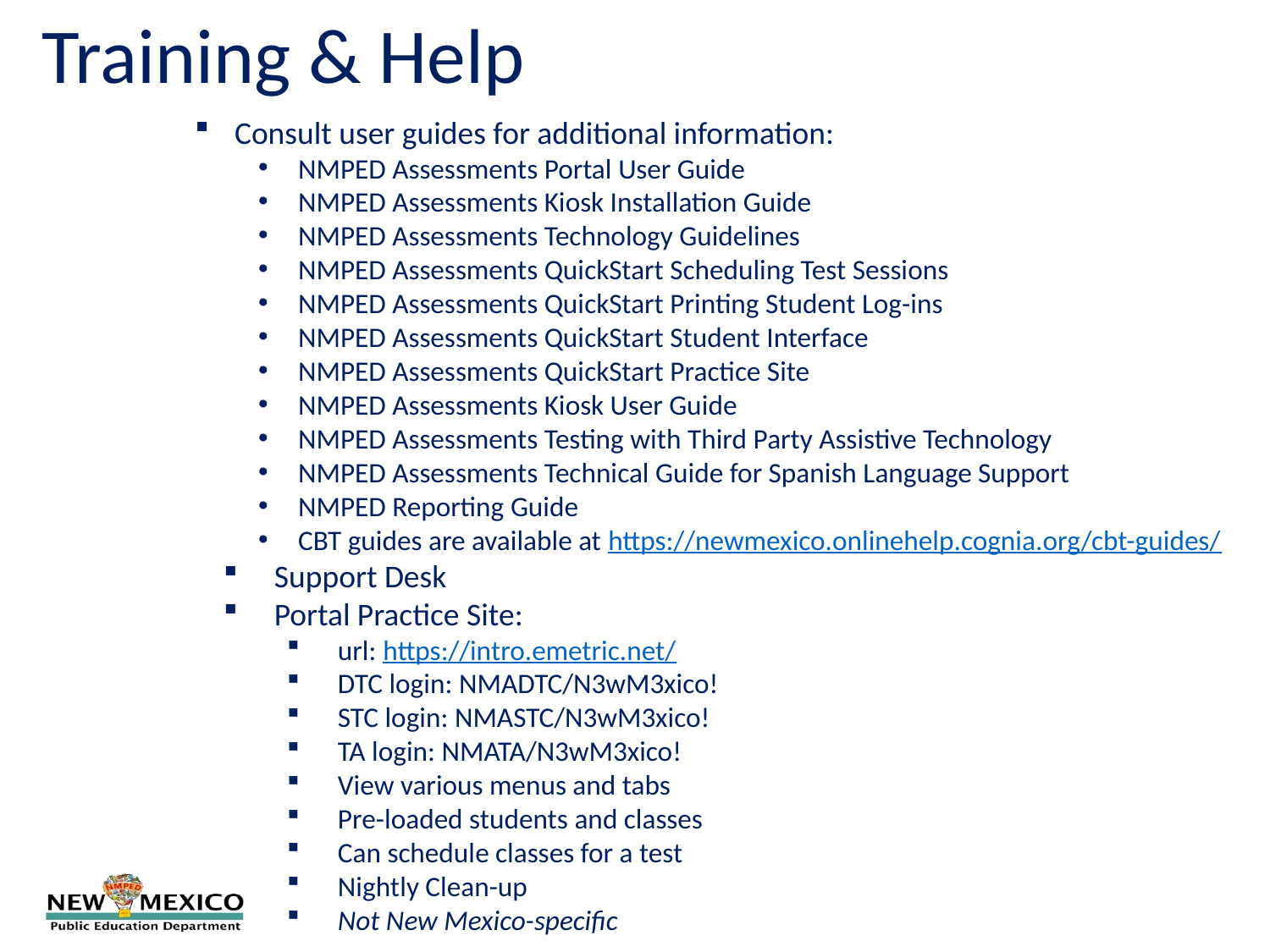

Training & Help
Consult user guides for additional information:
NMPED Assessments Portal User Guide
NMPED Assessments Kiosk Installation Guide
NMPED Assessments Technology Guidelines
NMPED Assessments QuickStart Scheduling Test Sessions
NMPED Assessments QuickStart Printing Student Log-ins
NMPED Assessments QuickStart Student Interface
NMPED Assessments QuickStart Practice Site
NMPED Assessments Kiosk User Guide
NMPED Assessments Testing with Third Party Assistive Technology
NMPED Assessments Technical Guide for Spanish Language Support
NMPED Reporting Guide
CBT guides are available at https://newmexico.onlinehelp.cognia.org/cbt-guides/
Support Desk
Portal Practice Site:
url: https://intro.emetric.net/
DTC login: NMADTC/N3wM3xico!
STC login: NMASTC/N3wM3xico!
TA login: NMATA/N3wM3xico!
View various menus and tabs
Pre-loaded students and classes
Can schedule classes for a test
Nightly Clean-up
Not New Mexico-specific